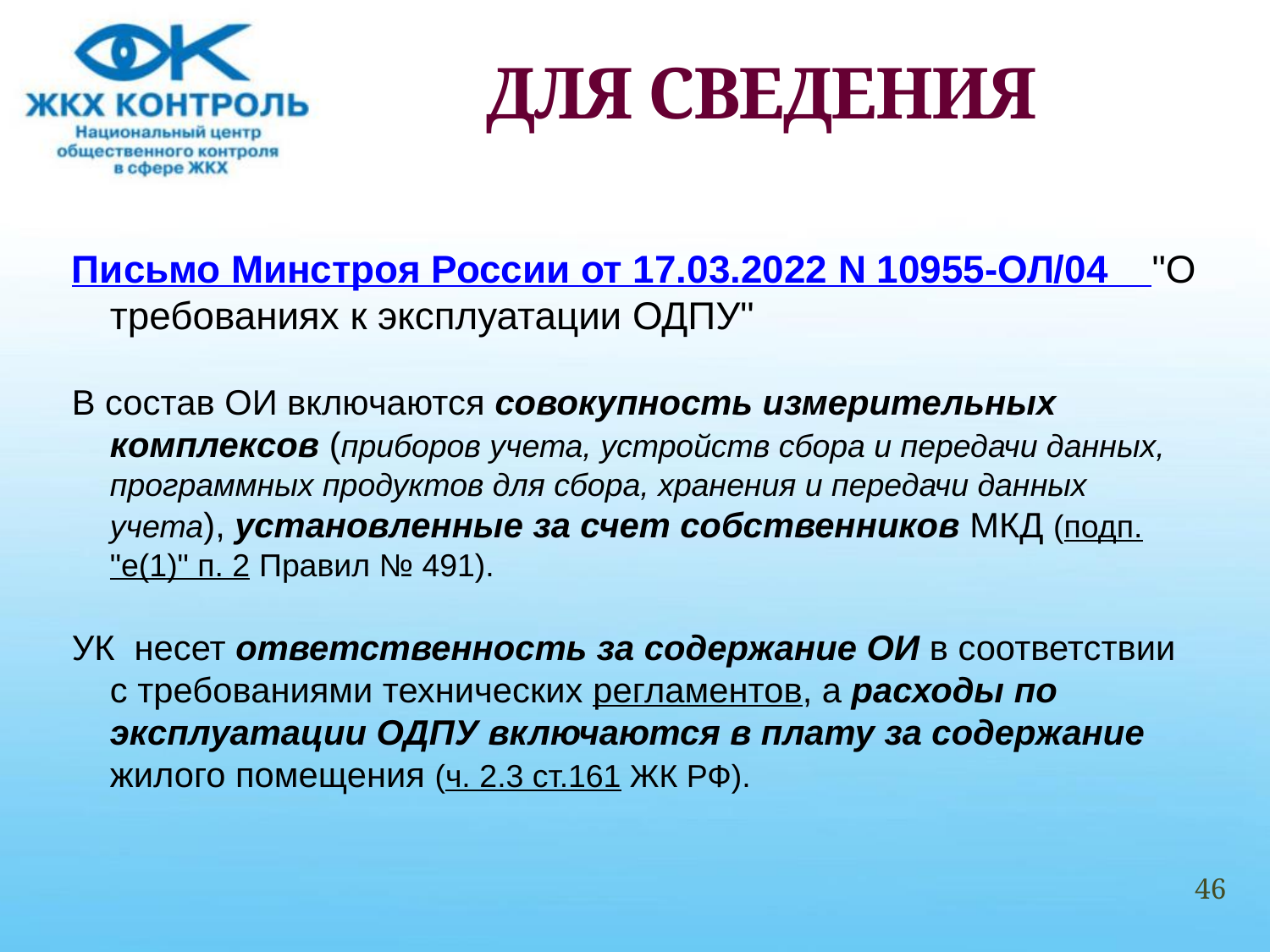

# ДЛЯ СВЕДЕНИЯ
Письмо Минстроя России от 17.03.2022 N 10955-ОЛ/04    "О требованиях к эксплуатации ОДПУ"
В состав ОИ включаются совокупность измерительных комплексов (приборов учета, устройств сбора и передачи данных, программных продуктов для сбора, хранения и передачи данных учета), установленные за счет собственников МКД (подп. "е(1)" п. 2 Правил № 491).
УК  несет ответственность за содержание ОИ в соответствии с требованиями технических регламентов, а расходы по эксплуатации ОДПУ включаются в плату за содержание жилого помещения (ч. 2.3 ст.161 ЖК РФ).

46